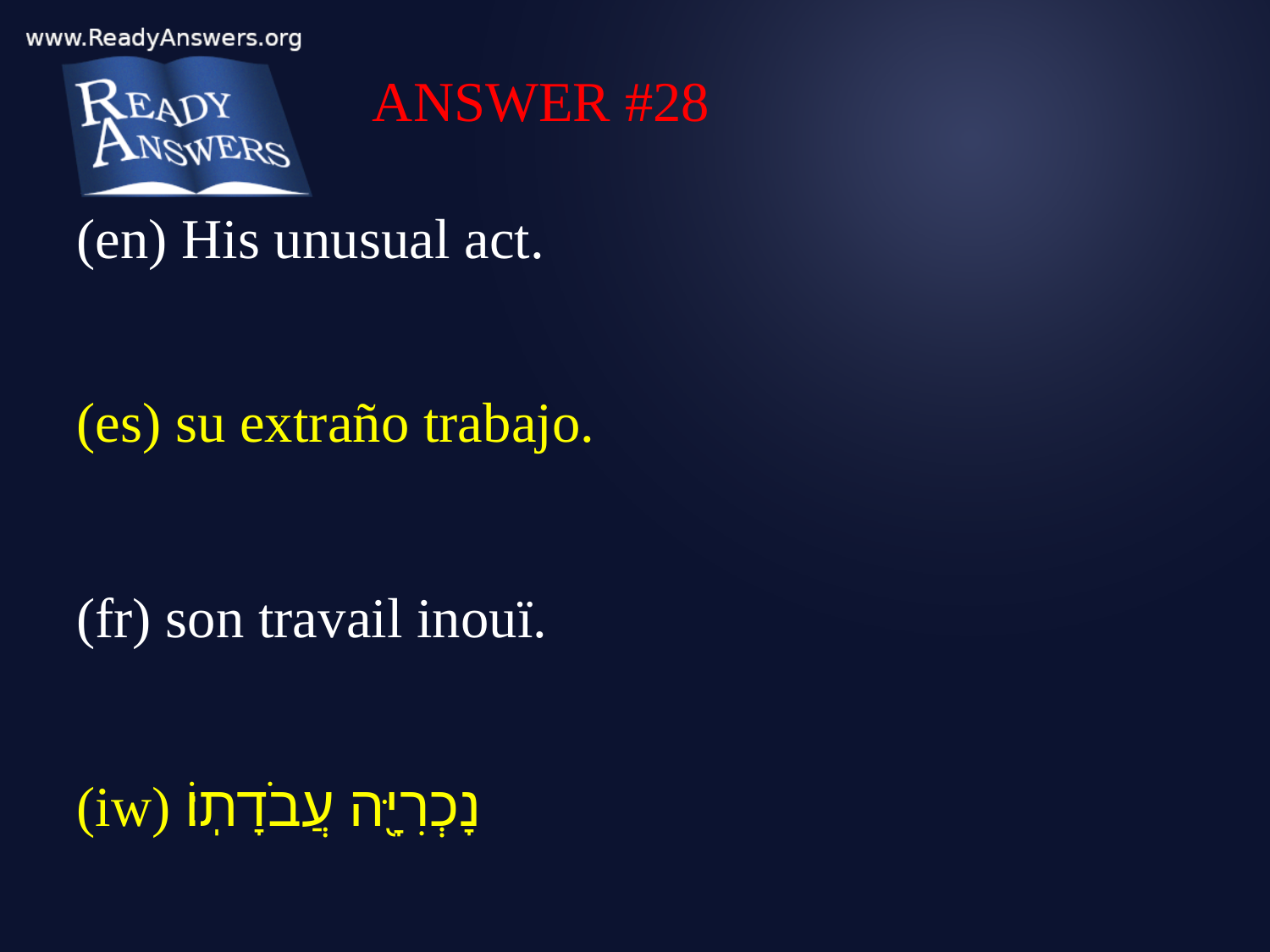

ANSWER #28
(en) His unusual act.
(es) su extraño trabajo.
(fr) son travail inouï.
(iw) נָכְרִיָּ֖ה עֲבֹדָתֽוֹ׃